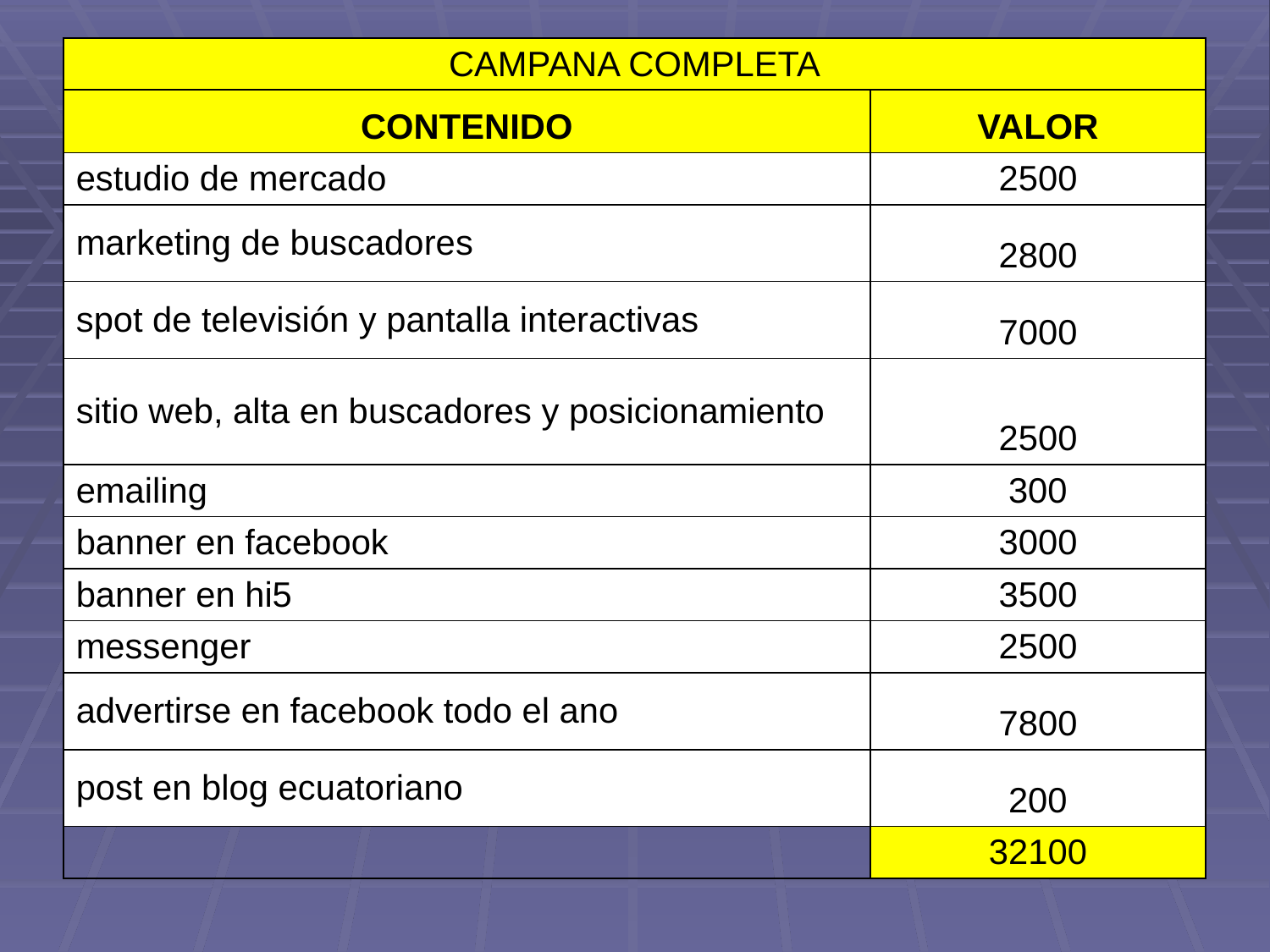

| CAMPANA COMPLETA |  |
| --- | --- |
| CONTENIDO | VALOR |
| estudio de mercado | 2500 |
| marketing de buscadores | 2800 |
| spot de televisión y pantalla interactivas | 7000 |
| sitio web, alta en buscadores y posicionamiento | 2500 |
| emailing | 300 |
| banner en facebook | 3000 |
| banner en hi5 | 3500 |
| messenger | 2500 |
| advertirse en facebook todo el ano | 7800 |
| post en blog ecuatoriano | 200 |
|  | 32100 |